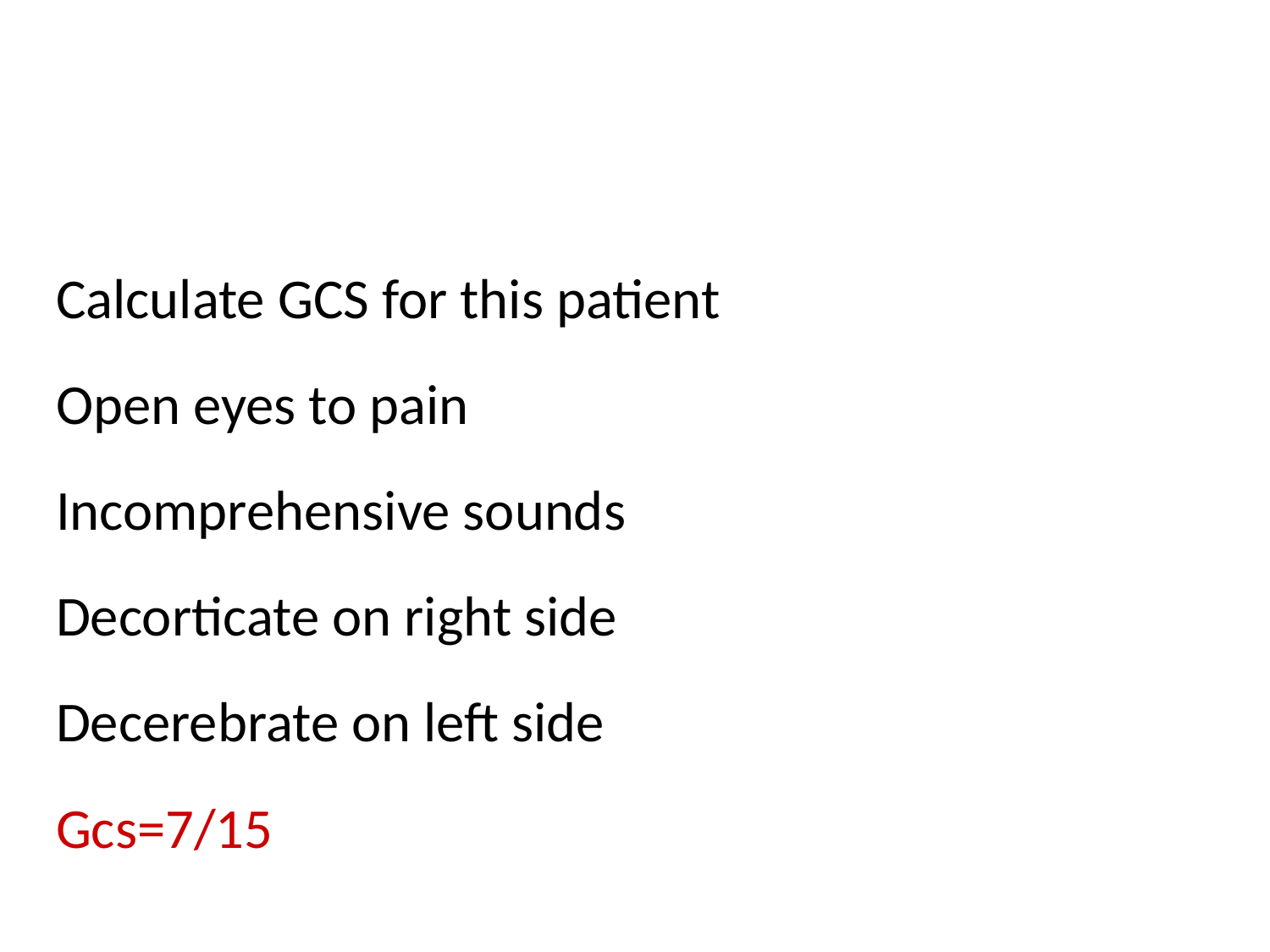

#
Calculate GCS for this patient
Open eyes to pain
Incomprehensive sounds
Decorticate on right side
Decerebrate on left side
Gcs=7/15